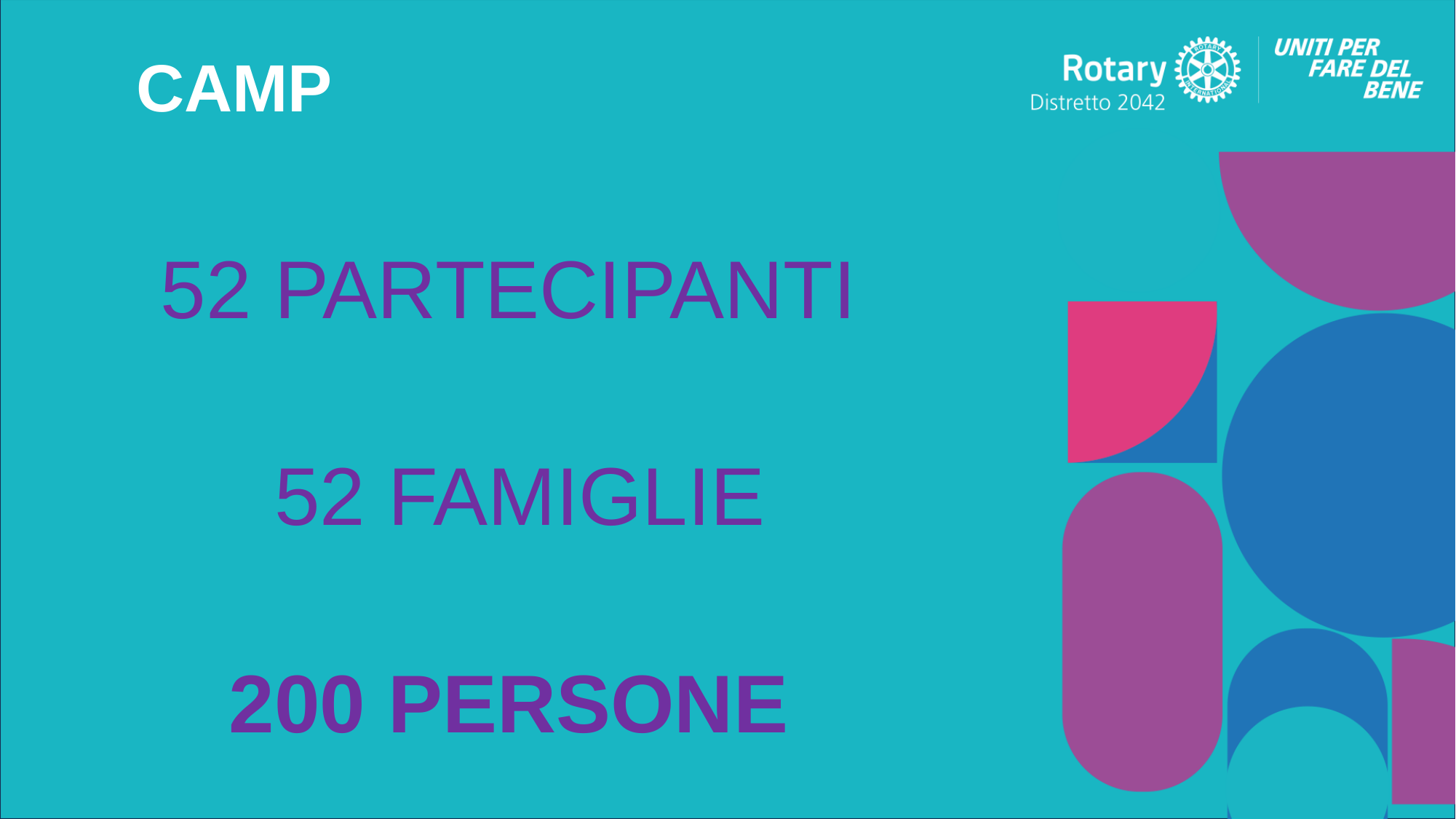

# CAMP

52 PARTECIPANTI

52 FAMIGLIE

200 PERSONE